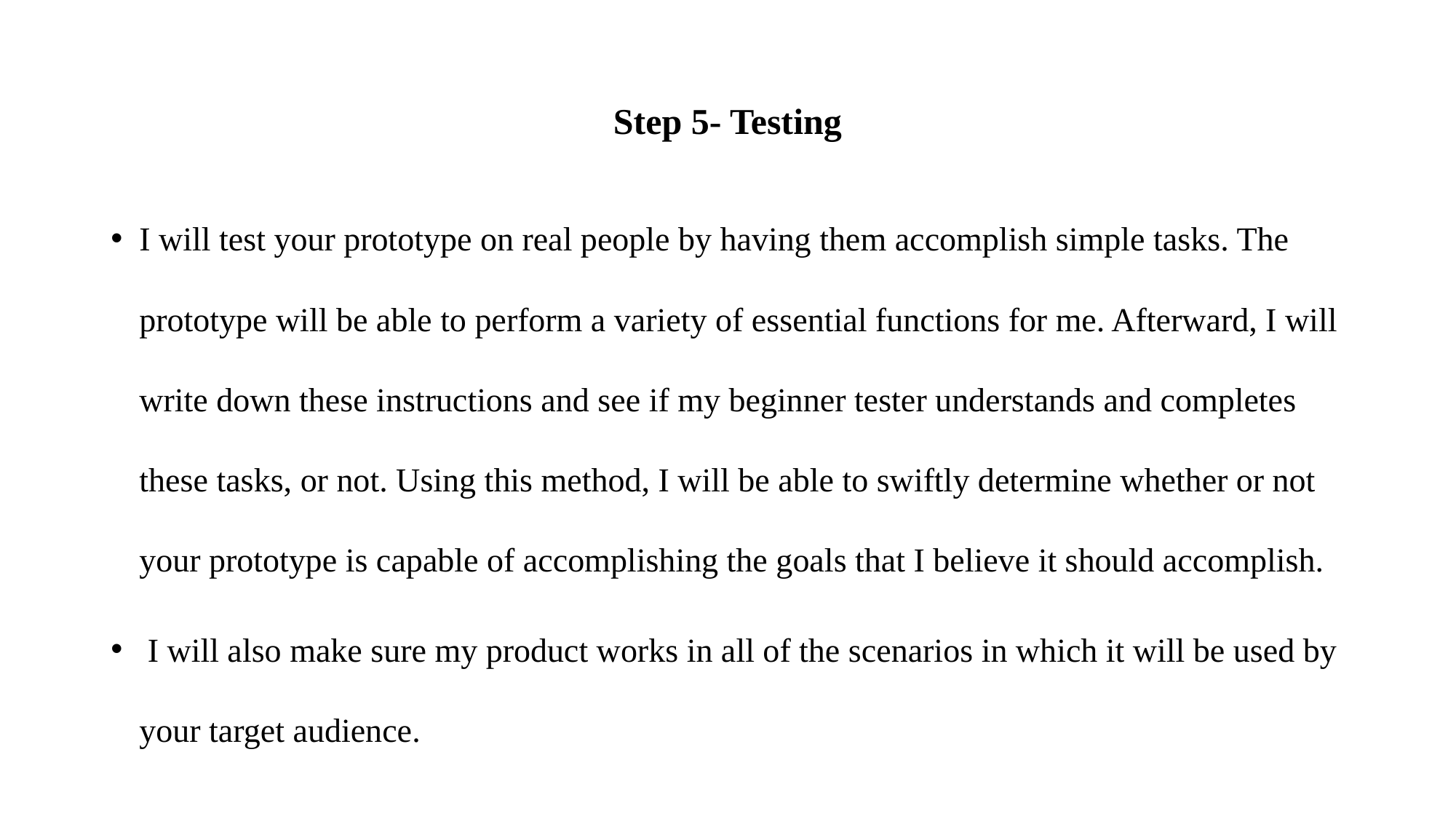

# Step 5- Testing
I will test your prototype on real people by having them accomplish simple tasks. The prototype will be able to perform a variety of essential functions for me. Afterward, I will write down these instructions and see if my beginner tester understands and completes these tasks, or not. Using this method, I will be able to swiftly determine whether or not your prototype is capable of accomplishing the goals that I believe it should accomplish.
 I will also make sure my product works in all of the scenarios in which it will be used by your target audience.